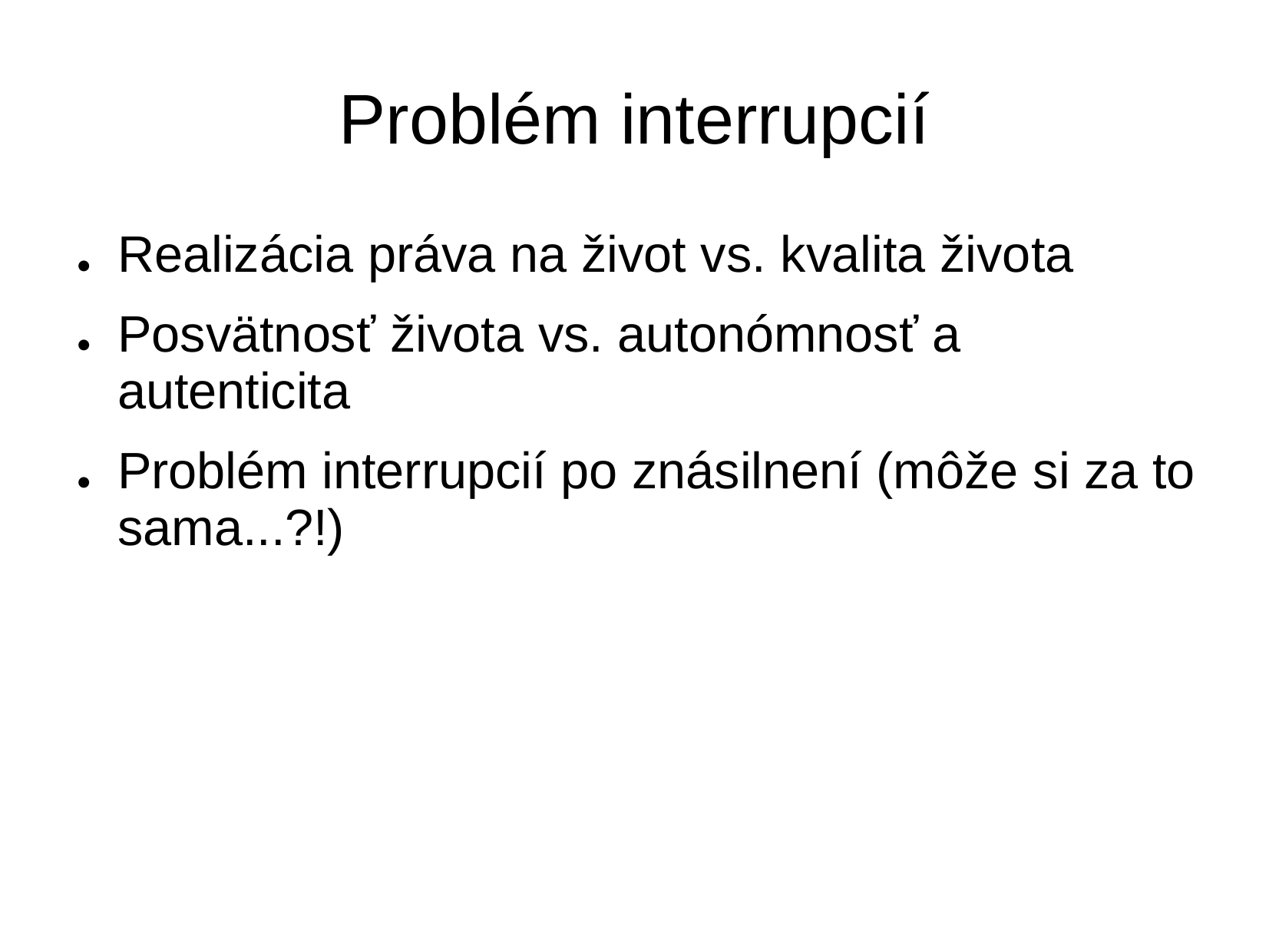

Problém interrupcií
Realizácia práva na život vs. kvalita života
●
●
Posvätnosť života vs. autonómnosť a
autenticita
Problém interrupcií po znásilnení (môže si za to
●
sama...?!)